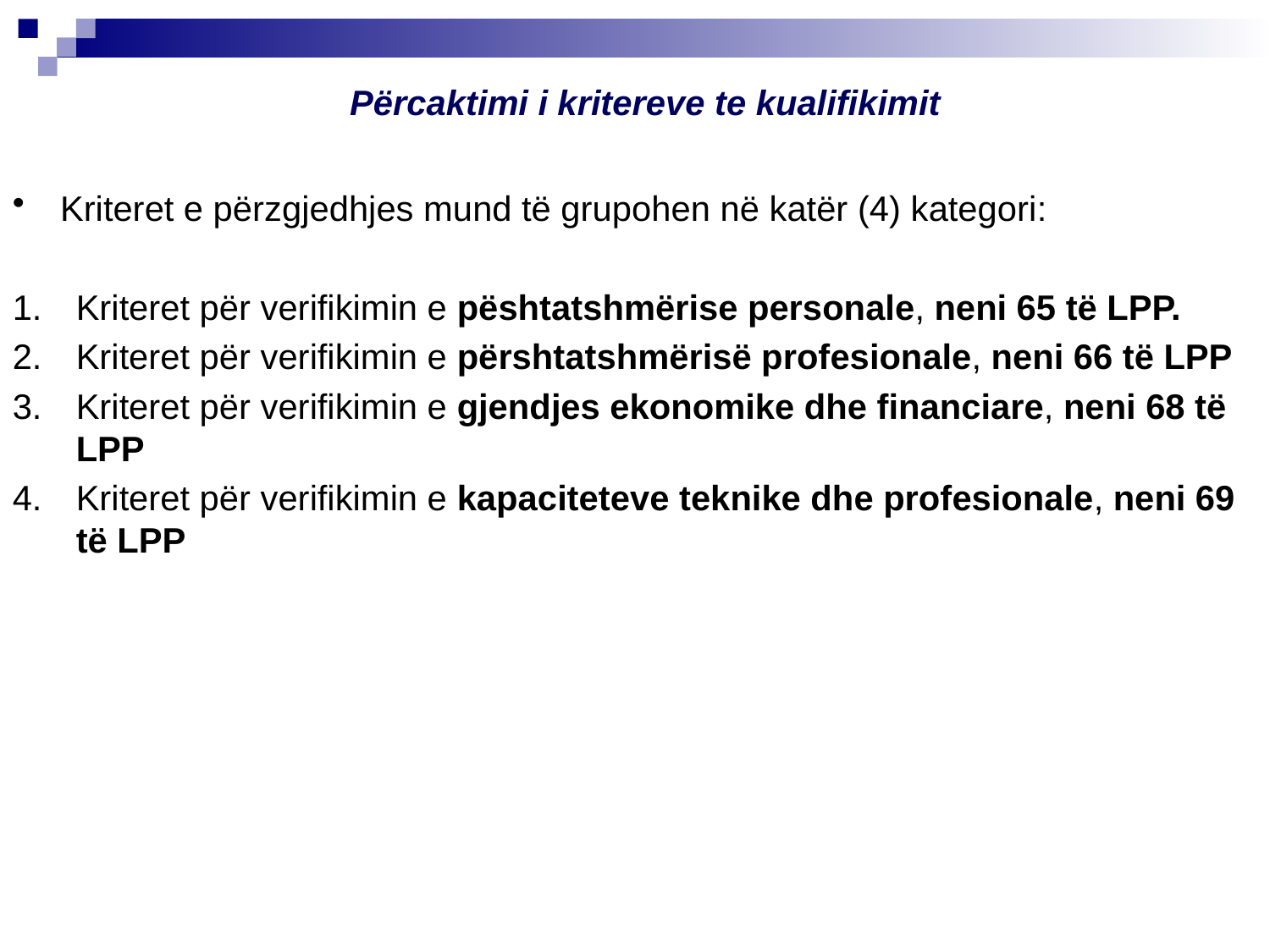

Përcaktimi i kritereve te kualifikimit

Kriteret e përzgjedhjes mund të grupohen në katër (4) kategori:

Kriteret për verifikimin e pështatshmërise personale, neni 65 të LPP.
Kriteret për verifikimin e përshtatshmërisë profesionale, neni 66 të LPP
Kriteret për verifikimin e gjendjes ekonomike dhe financiare, neni 68 të LPP
Kriteret për verifikimin e kapaciteteve teknike dhe profesionale, neni 69 të LPP